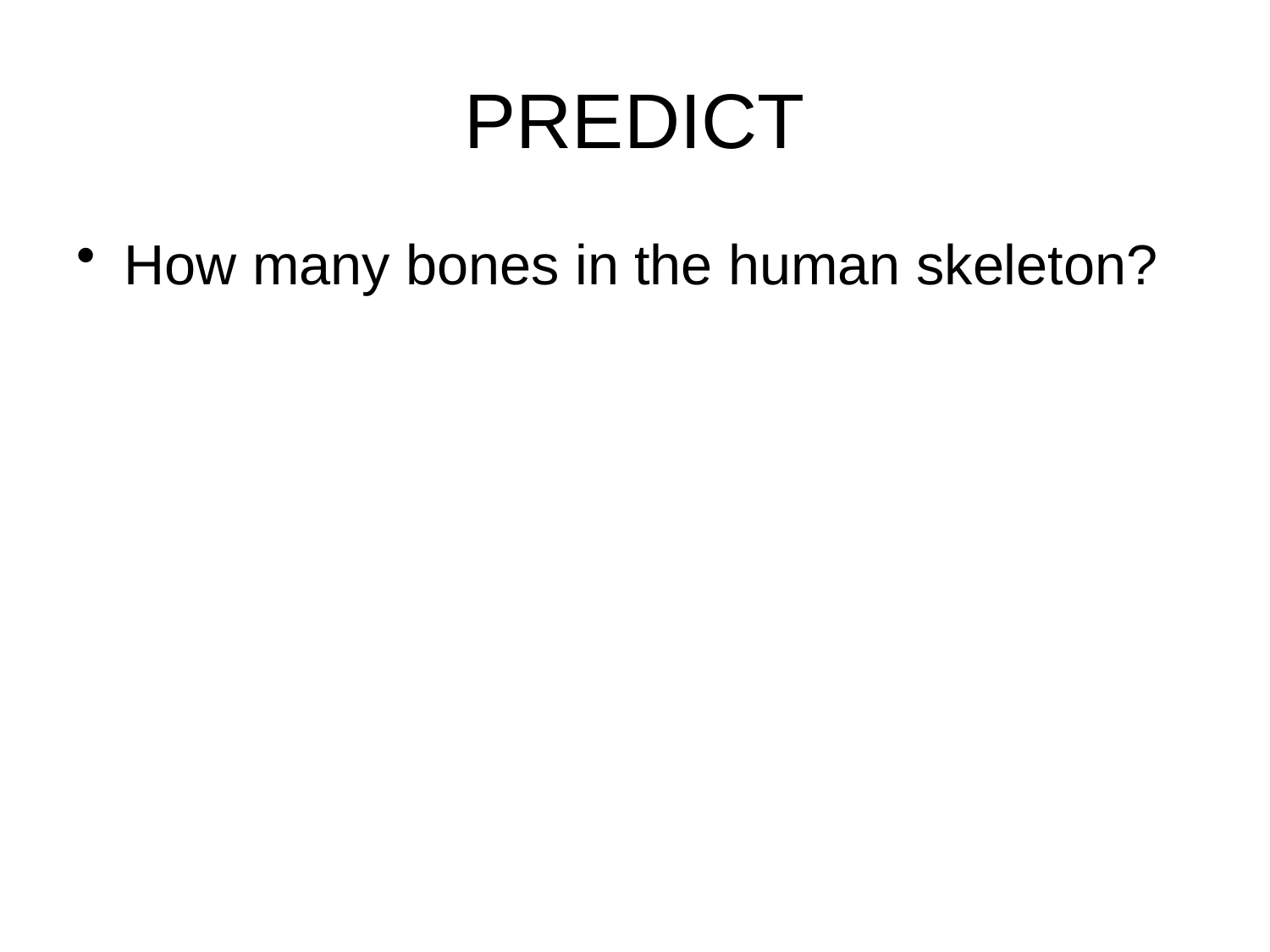

# PREDICT
How many bones in the human skeleton?